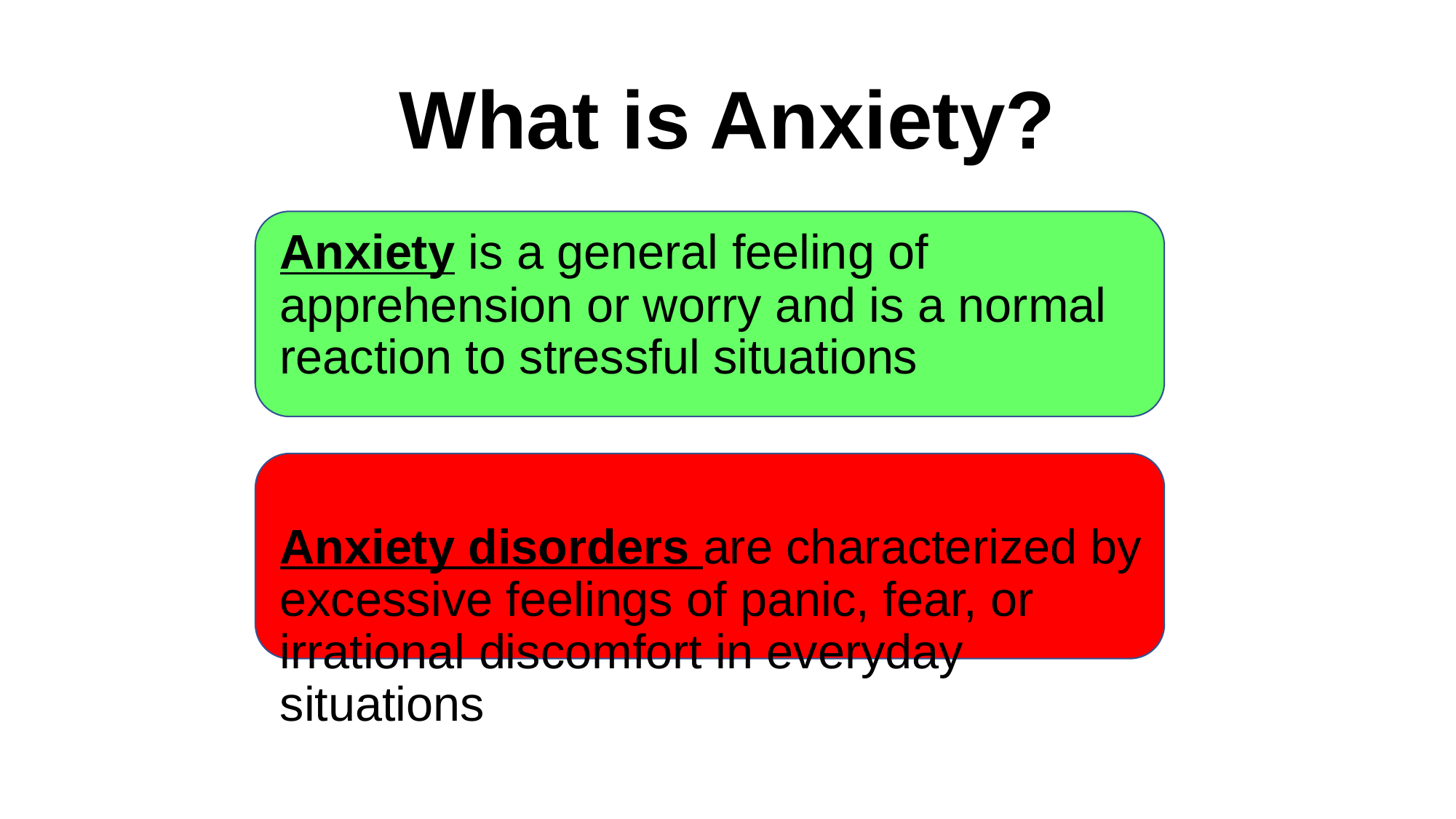

# What is Anxiety?

Anxiety is a general feeling of apprehension or worry and is a normal reaction to stressful situations

Anxiety disorders are characterized by excessive feelings of panic, fear, or irrational discomfort in everyday situations